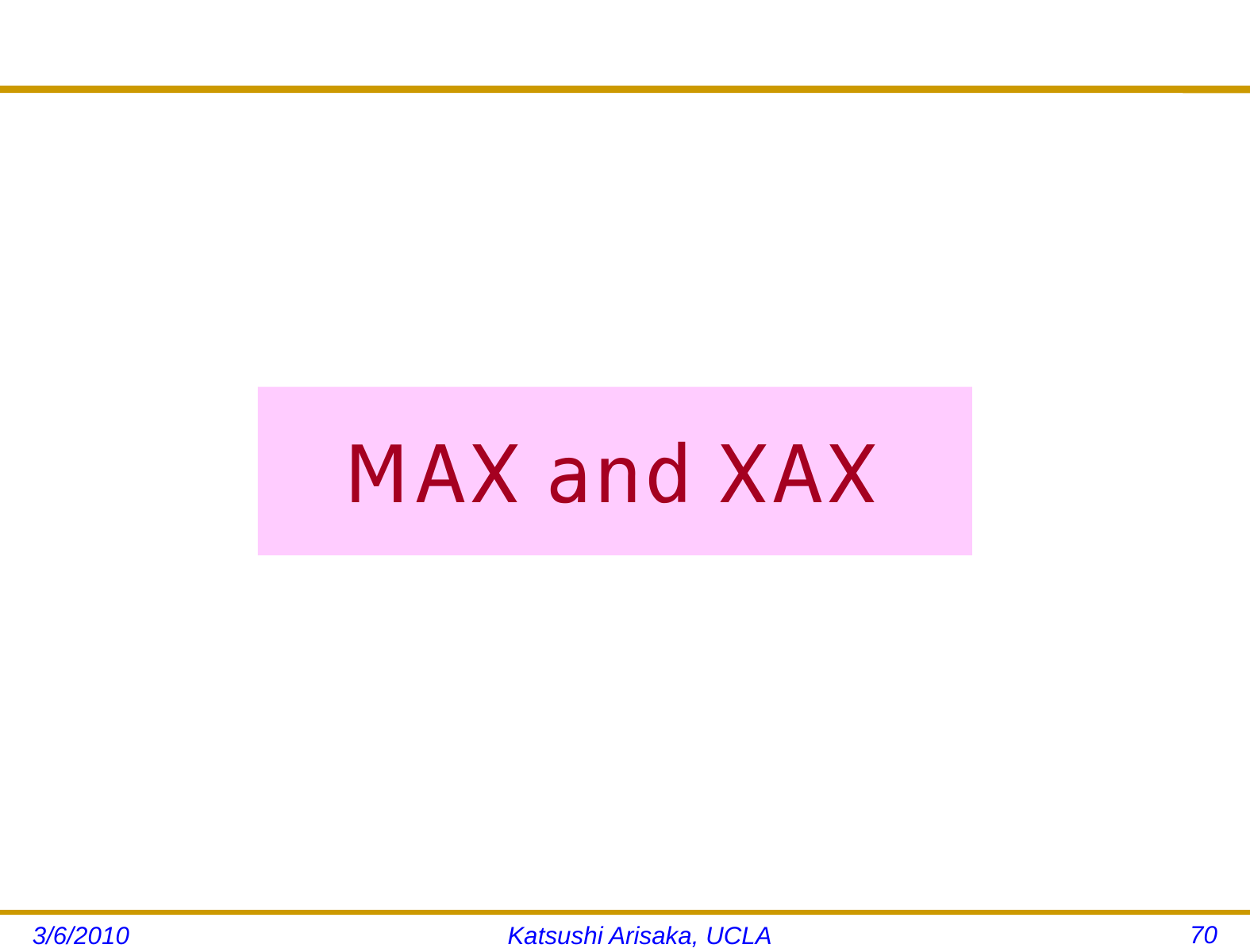

# MAX and XAX
70
3/6/2010
Katsushi Arisaka, UCLA